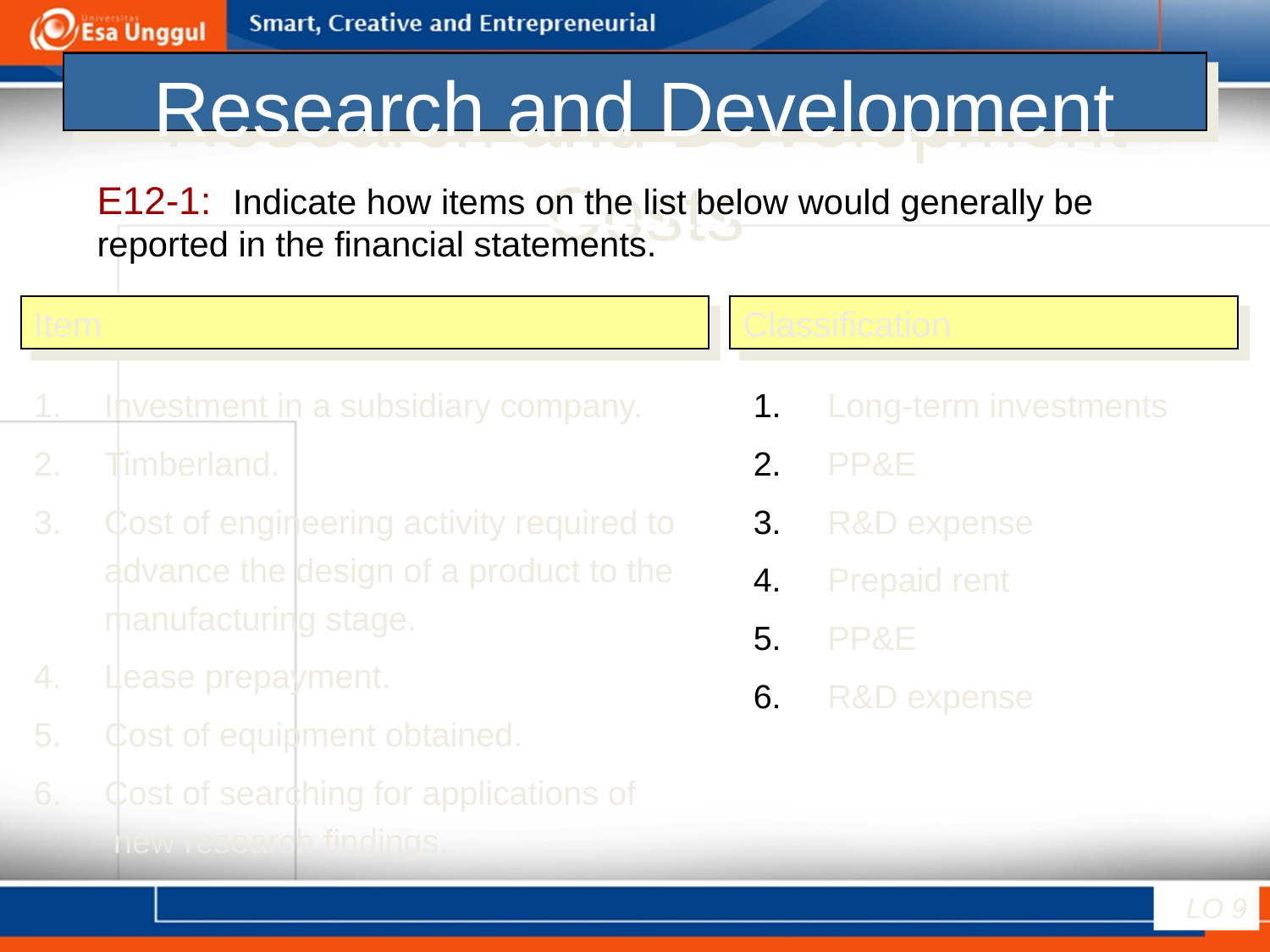

# Research and Development Costs
E12-1:  Indicate how items on the list below would generally be reported in the financial statements.
Item
Classification
1.  	Investment in a subsidiary company.
2. 	Timberland.
3.  	Cost of engineering activity required to advance the design of a product to the manufacturing stage.
4.  	Lease prepayment.
5.  	Cost of equipment obtained.
6.  	Cost of searching for applications of         new research findings.
Long-term investments
PP&E
R&D expense
Prepaid rent
PP&E
R&D expense

LO 9